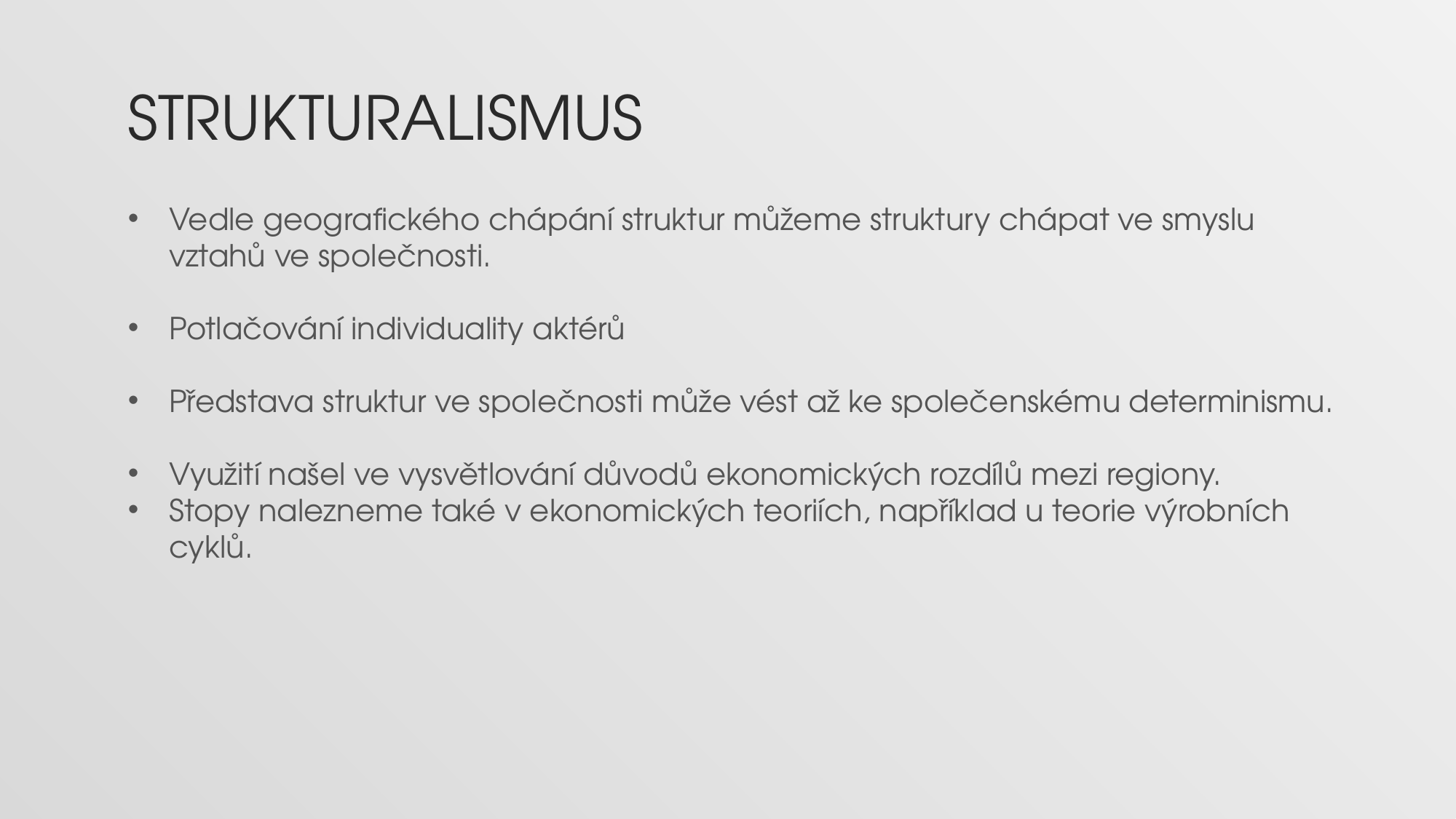

Strukturalismus
Vedle geografického chápání struktur můžeme struktury chápat ve smyslu vztahů ve společnosti.

Potlačování individuality aktérů

Představa struktur ve společnosti může vést až ke společenskému determinismu.

Využití našel ve vysvětlování důvodů ekonomických rozdílů mezi regiony.
Stopy nalezneme také v ekonomických teoriích, například u teorie výrobních cyklů.